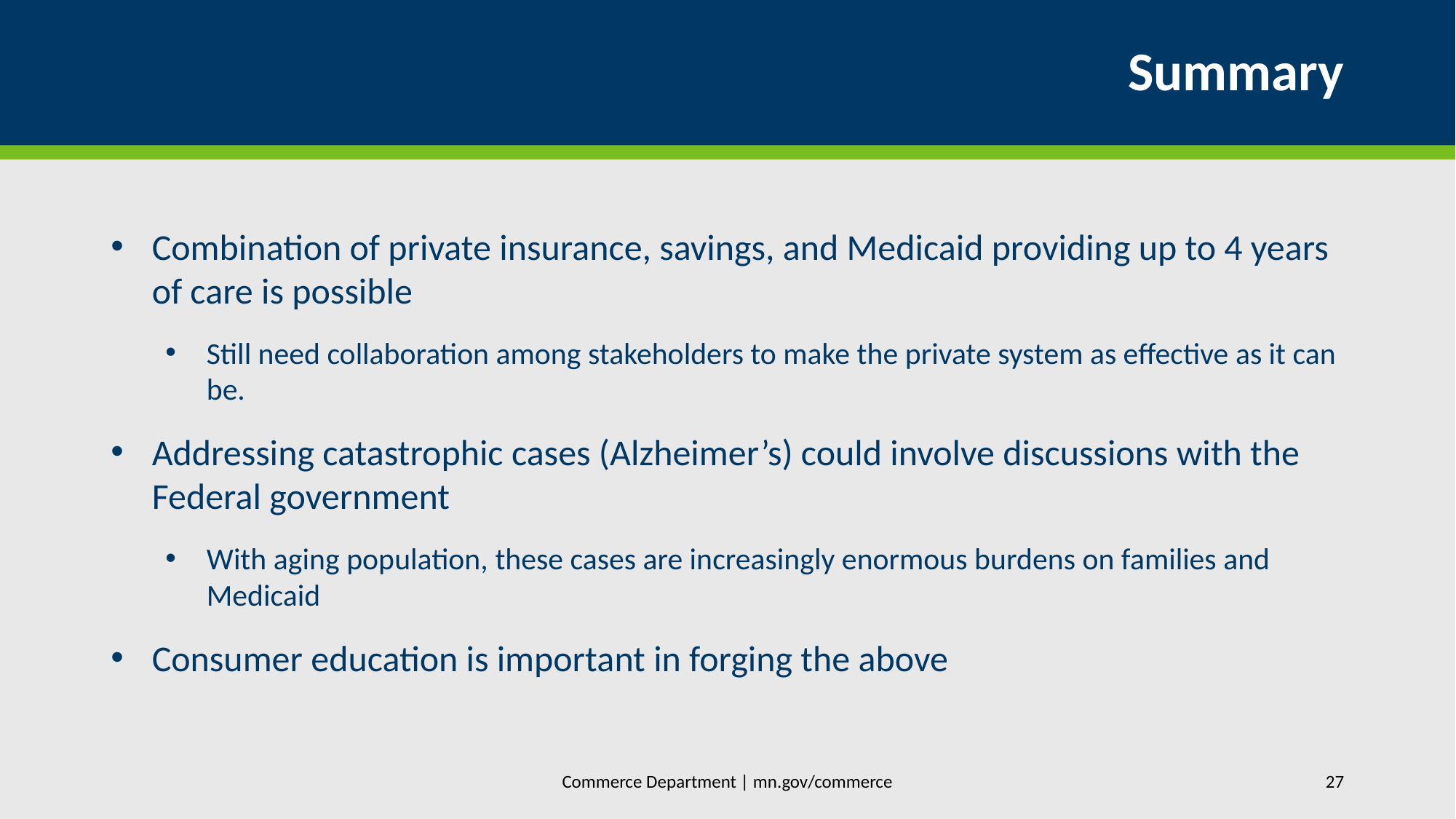

# Summary
Combination of private insurance, savings, and Medicaid providing up to 4 years of care is possible
Still need collaboration among stakeholders to make the private system as effective as it can be.
Addressing catastrophic cases (Alzheimer’s) could involve discussions with the Federal government
With aging population, these cases are increasingly enormous burdens on families and Medicaid
Consumer education is important in forging the above

Commerce Department | mn.gov/commerce
27